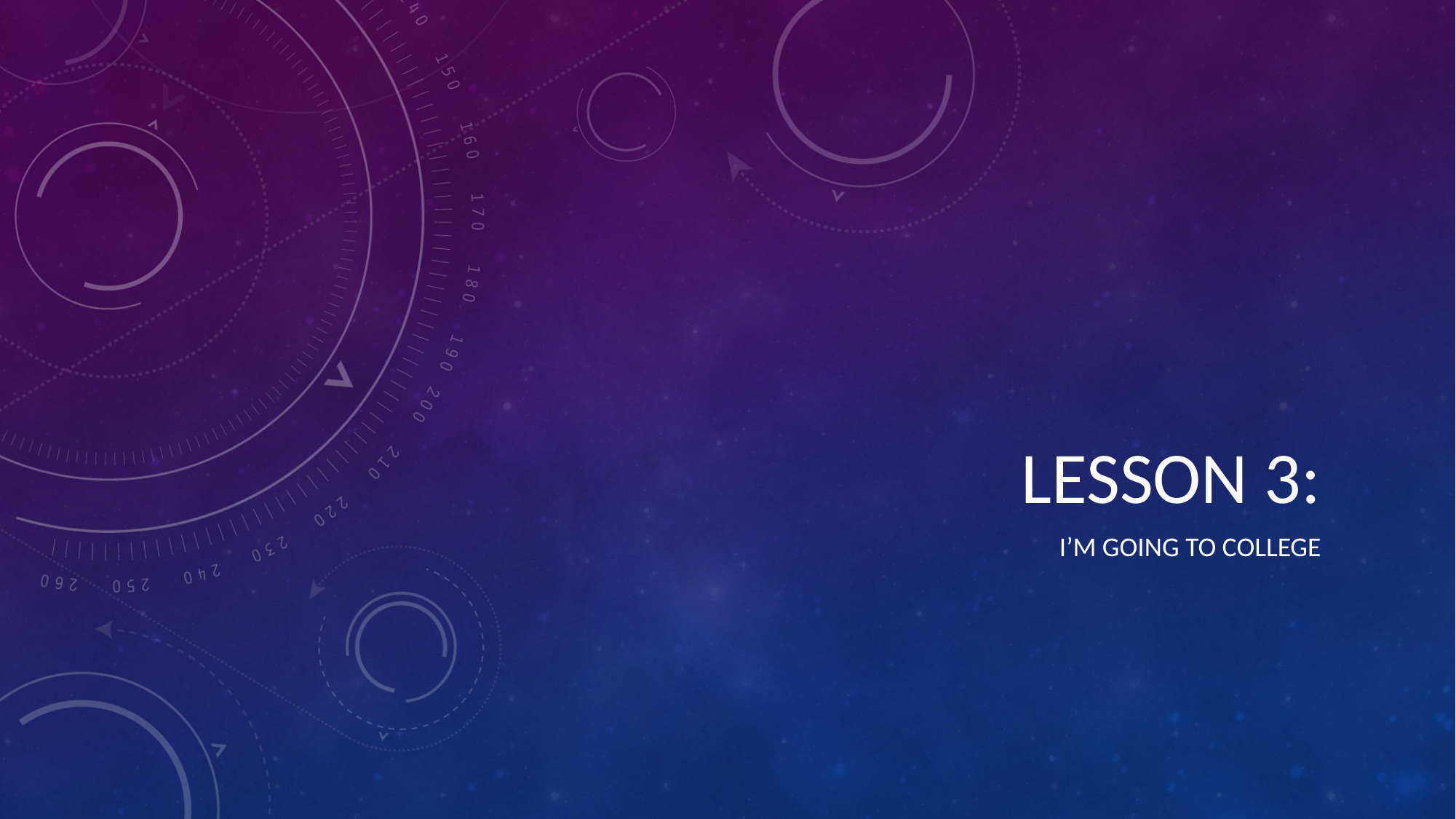

# Lesson 3:
I’m going to college